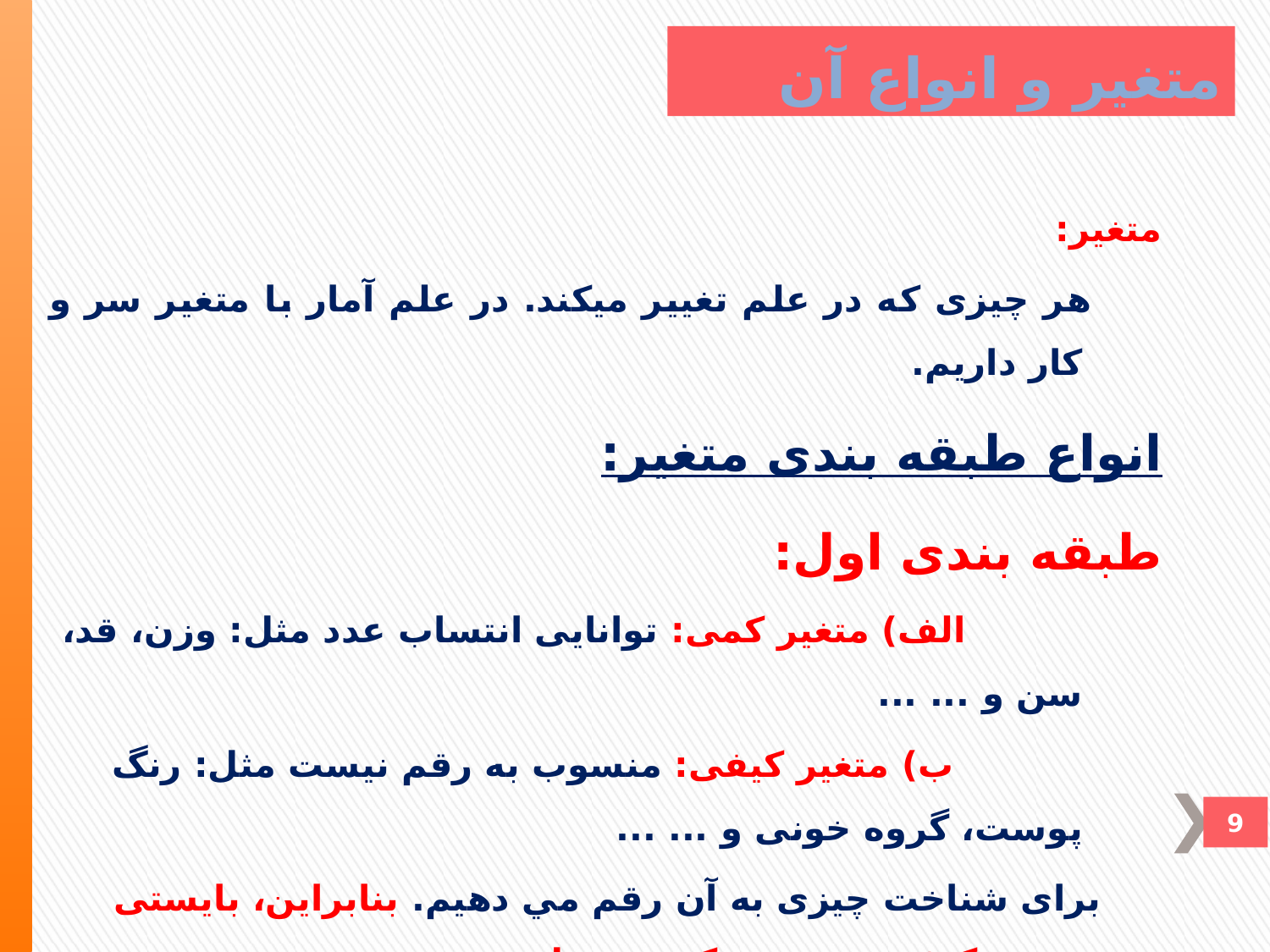

متغیر و انواع آن
متغير:
     هر چيزی كه در علم تغيير ميکند. در علم آمار با متغير سر و کار داريم.
انواع طبقه بندی متغير:
طبقه بندی اول:
                الف) متغير کمی: توانايی انتساب عدد مثل: وزن، قد، سن و ... ...
                 ب) متغير کيفی: منسوب به رقم نيست مثل: رنگ پوست، گروه خونی و ... ...
     برای شناخت چيزی به آن رقم مي دهيم. بنابراین، بايستی متغير کيفی به متغير کمی تبديل شود.
9
9